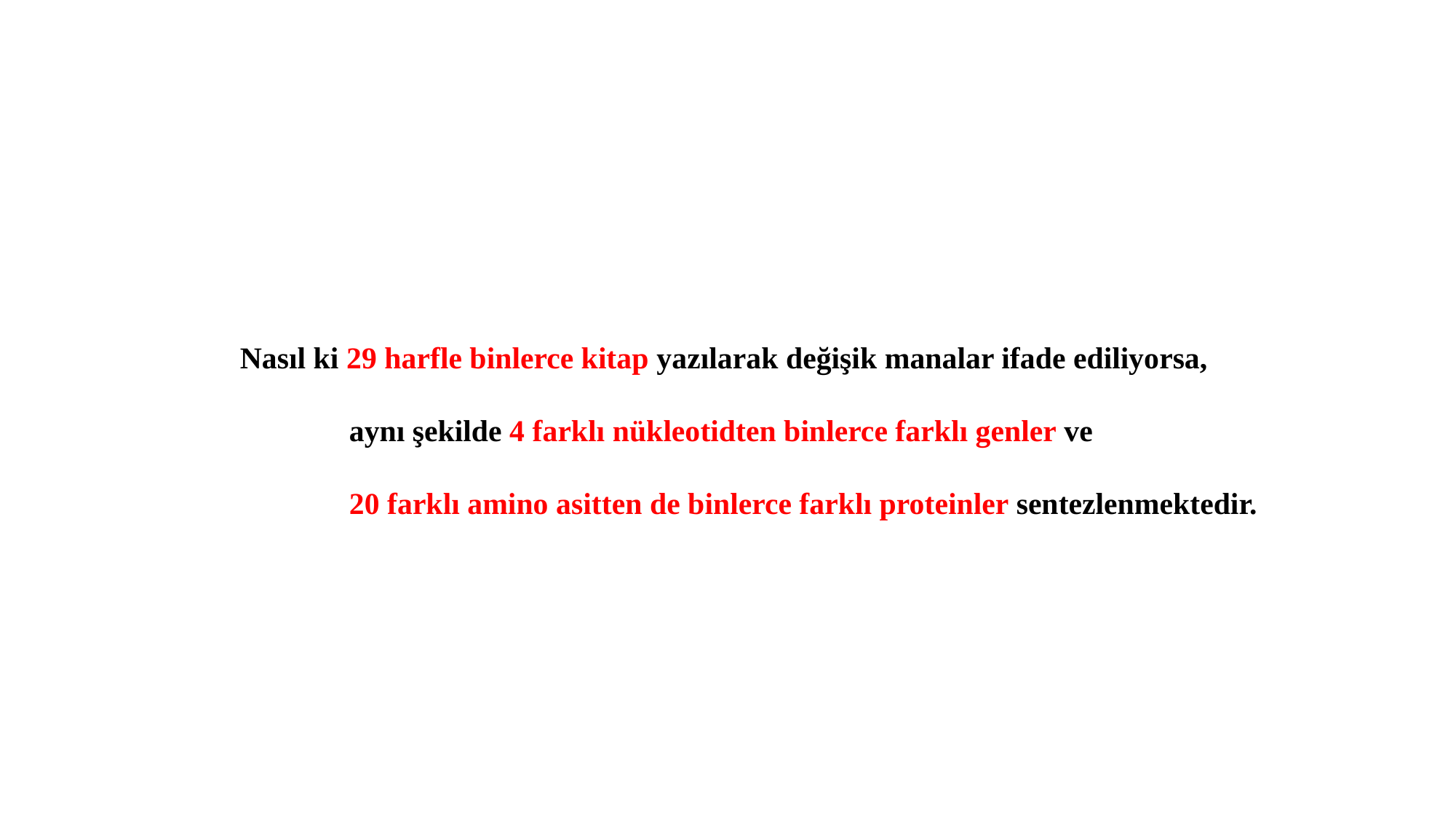

# Nasıl ki 29 harfle binlerce kitap yazılarak değişik manalar ifade ediliyorsa, aynı şekilde 4 farklı nükleotidten binlerce farklı genler ve 20 farklı amino asitten de binlerce farklı proteinler sentezlenmektedir.